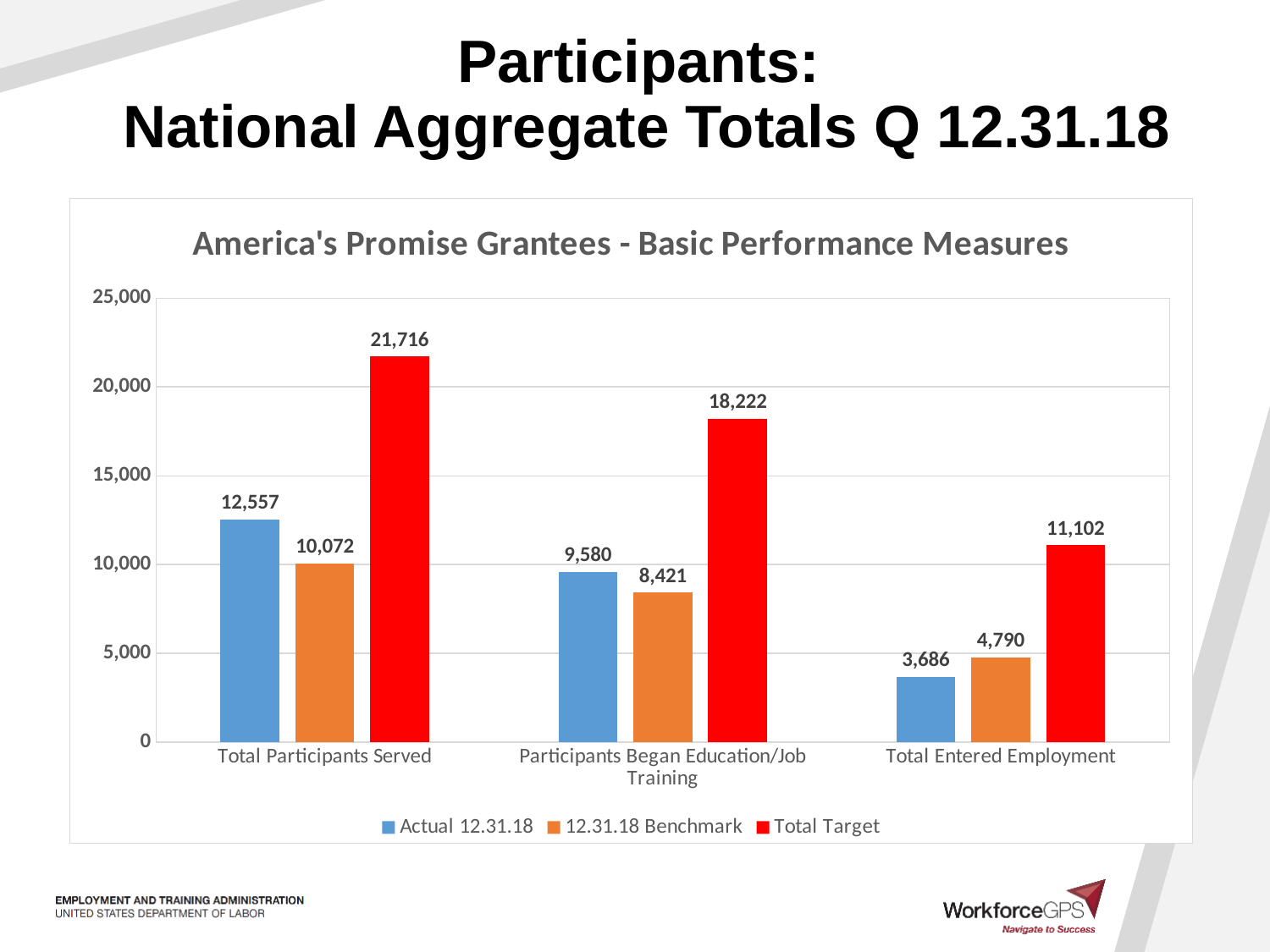

# Participants: National Aggregate Totals Q 12.31.18

### Chart: America's Promise Grantees - Basic Performance Measures

| Category | Actual 12.31.18 | 12.31.18 Benchmark | Total Target |
|---|---|---|---|
| Total Participants Served | 12557.0 | 10072.0 | 21716.0 |
| Participants Began Education/Job Training | 9580.0 | 8421.0 | 18222.0 |
| Total Entered Employment | 3686.0 | 4790.0 | 11102.0 |